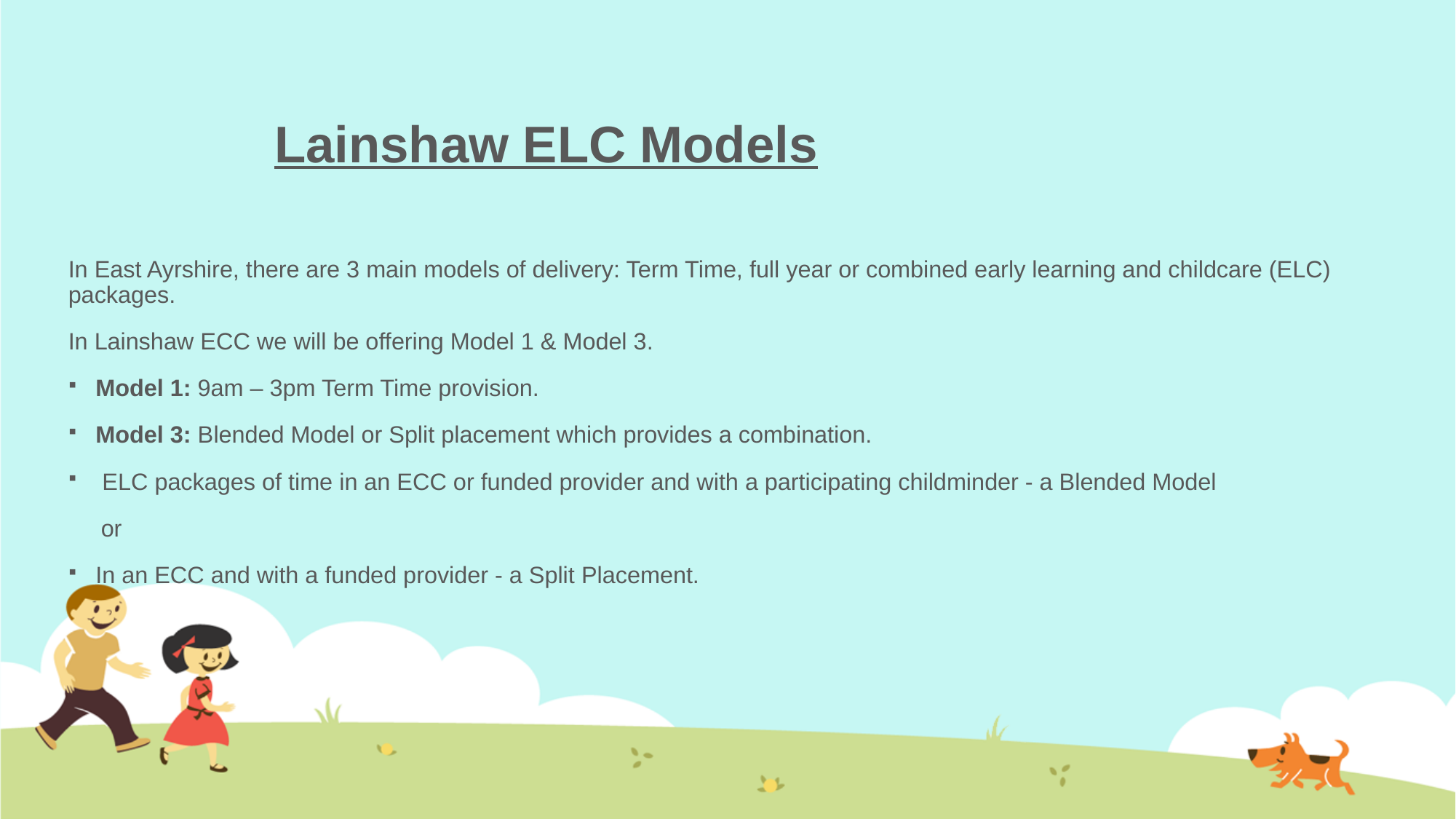

# Lainshaw ELC Models
In East Ayrshire, there are 3 main models of delivery: Term Time, full year or combined early learning and childcare (ELC) packages.
In Lainshaw ECC we will be offering Model 1 & Model 3.
Model 1: 9am – 3pm Term Time provision.
Model 3: Blended Model or Split placement which provides a combination.
 ELC packages of time in an ECC or funded provider and with a participating childminder - a Blended Model
     or
In an ECC and with a funded provider - a Split Placement.